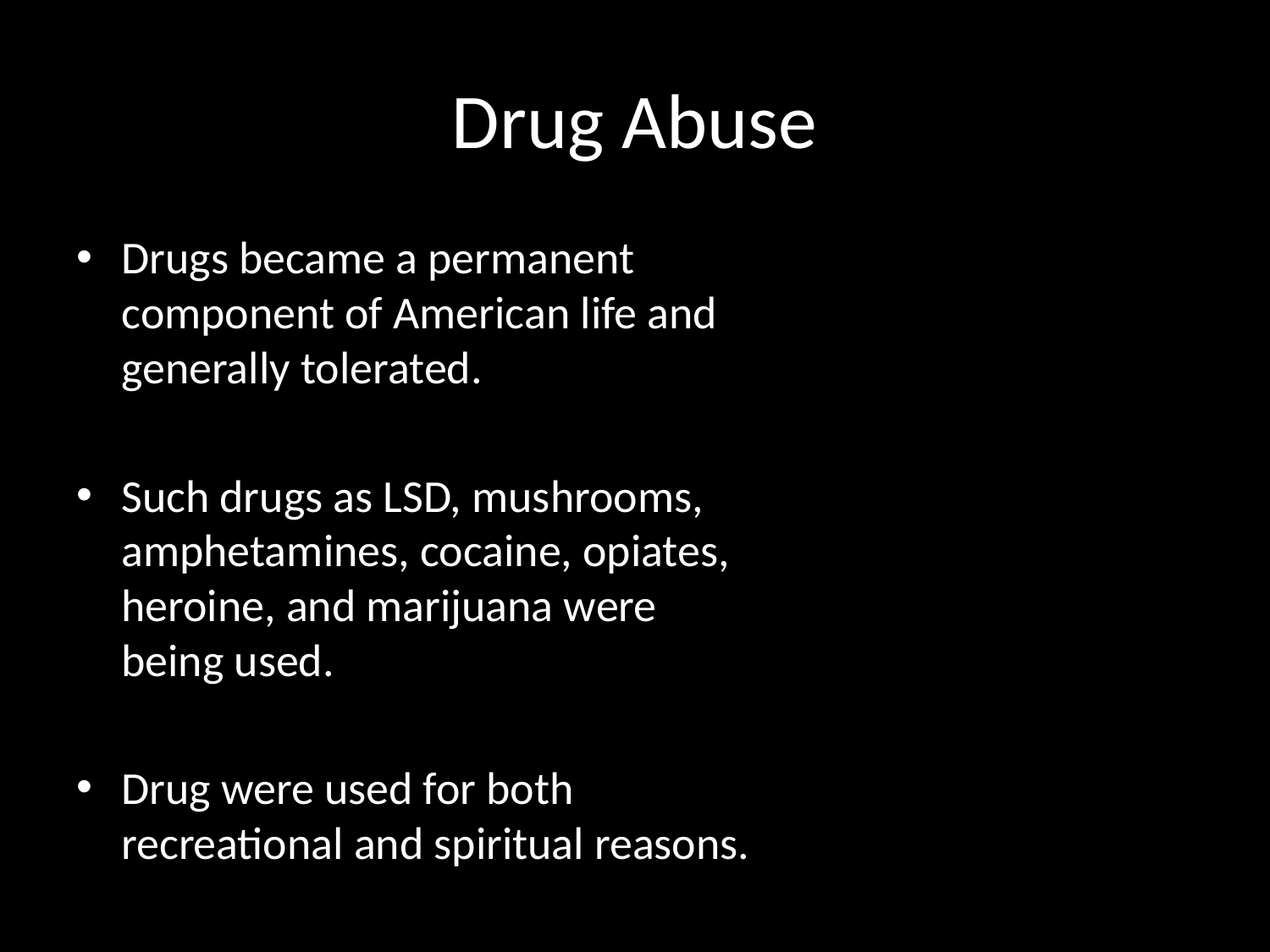

# Drug Abuse
Drugs became a permanent component of American life and generally tolerated.

Such drugs as LSD, mushrooms, amphetamines, cocaine, opiates, heroine, and marijuana were being used.

Drug were used for both recreational and spiritual reasons.